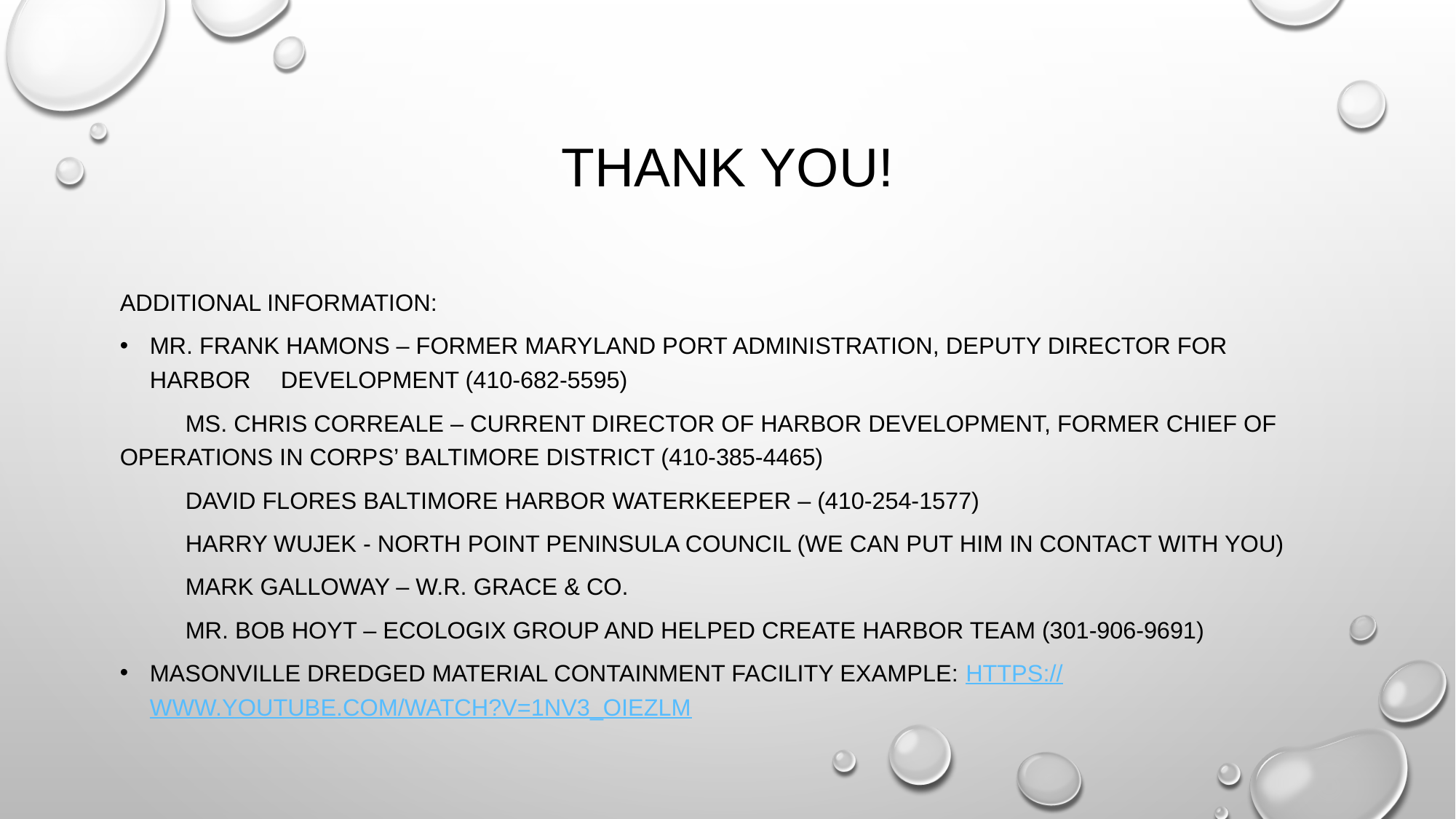

# Thank you!
Additional information:
	Mr. Frank Hamons – Former Maryland Port Administration, Deputy director for harbor 	development (410-682-5595)
	Ms. Chris correale – current director of harbor development, former chief of 	Operations in Corps’ Baltimore District (410-385-4465)
	David Flores Baltimore Harbor Waterkeeper – (410-254-1577)
	Harry Wujek - North Point Peninsula Council (we can put him in contact with you)
	Mark Galloway – W.r. Grace & Co.
	Mr. Bob Hoyt – Ecologix group and helped create Harbor Team (301-906-9691)
Masonville Dredged material containment facility example: https://www.youtube.com/watch?v=1nv3_OiEzLM